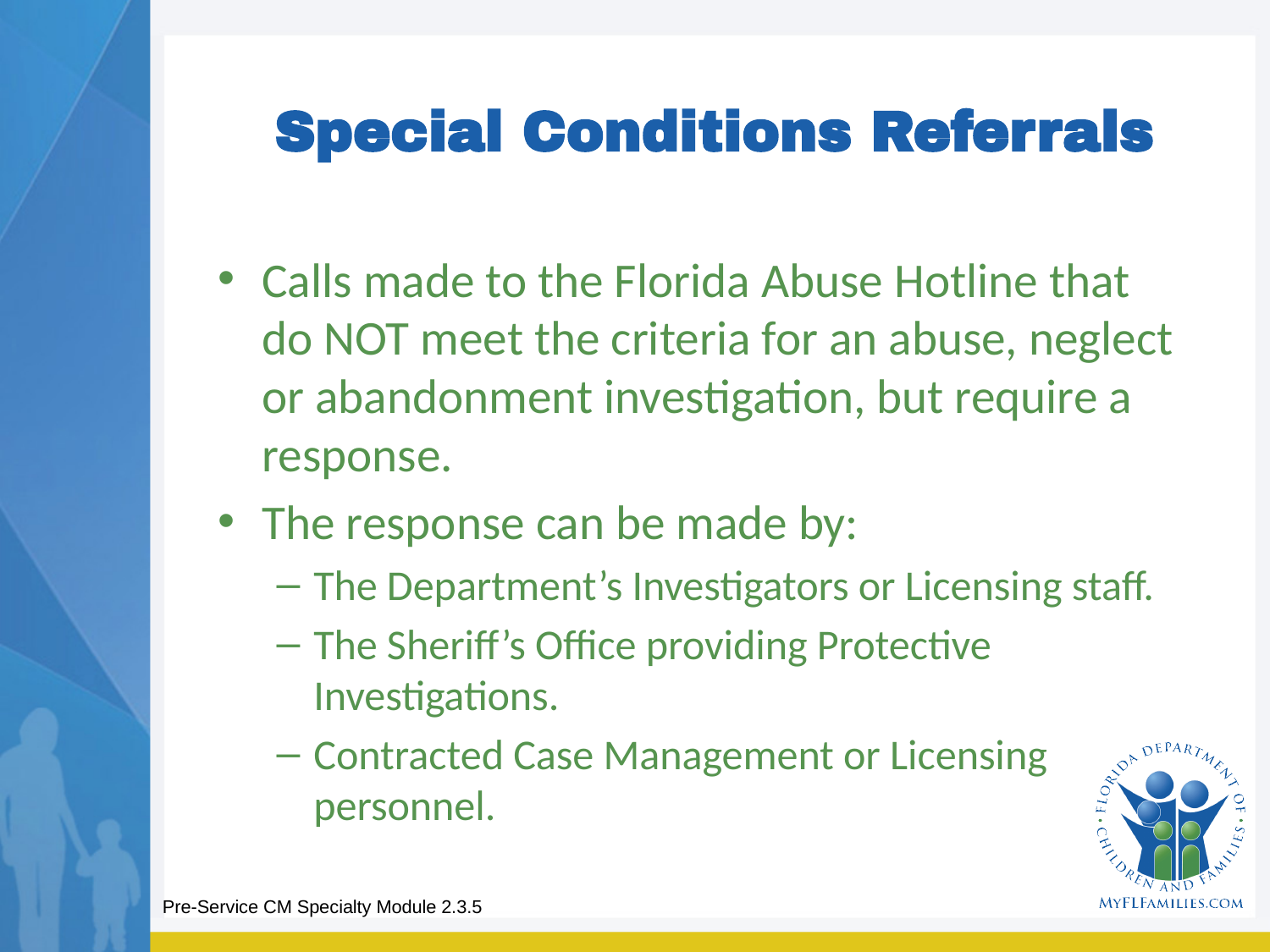

# Special Conditions Referrals
Calls made to the Florida Abuse Hotline that do NOT meet the criteria for an abuse, neglect or abandonment investigation, but require a response.
The response can be made by:
The Department’s Investigators or Licensing staff.
The Sheriff’s Office providing Protective Investigations.
Contracted Case Management or Licensing personnel.

Pre-Service CM Specialty Module 2.3.5